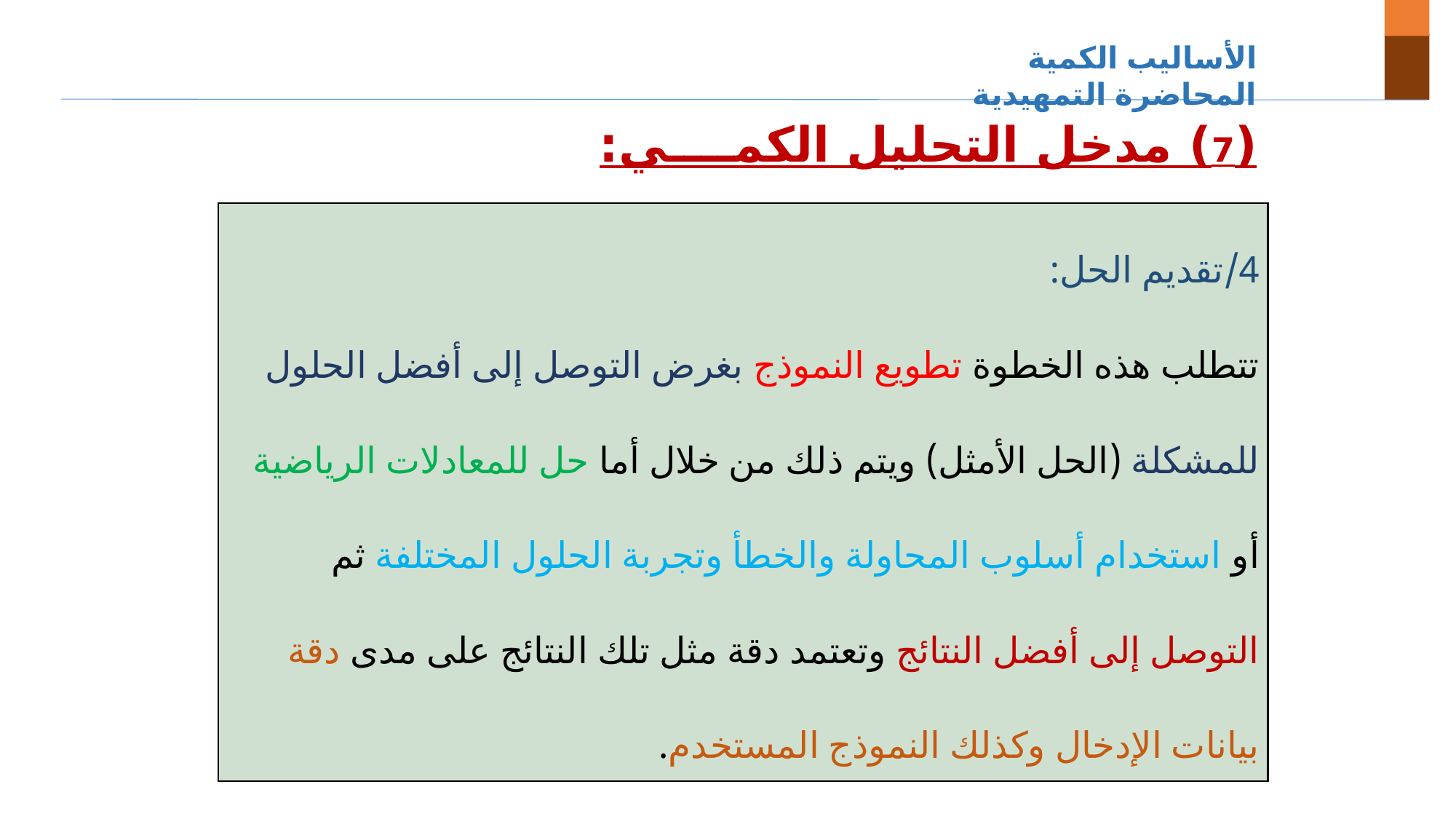

الأساليب الكمية                                                                                     المحاضرة التمهيدية
(7) مدخل التحليل الكمــــي:
:
| 4/تقديم الحل: تتطلب هذه الخطوة تطويع النموذج بغرض التوصل إلى أفضل الحلول للمشكلة (الحل الأمثل) ويتم ذلك من خلال أما حل للمعادلات الرياضية أو استخدام أسلوب المحاولة والخطأ وتجربة الحلول المختلفة ثم التوصل إلى أفضل النتائج وتعتمد دقة مثل تلك النتائج على مدى دقة بيانات الإدخال وكذلك النموذج المستخدم. |
| --- |
12